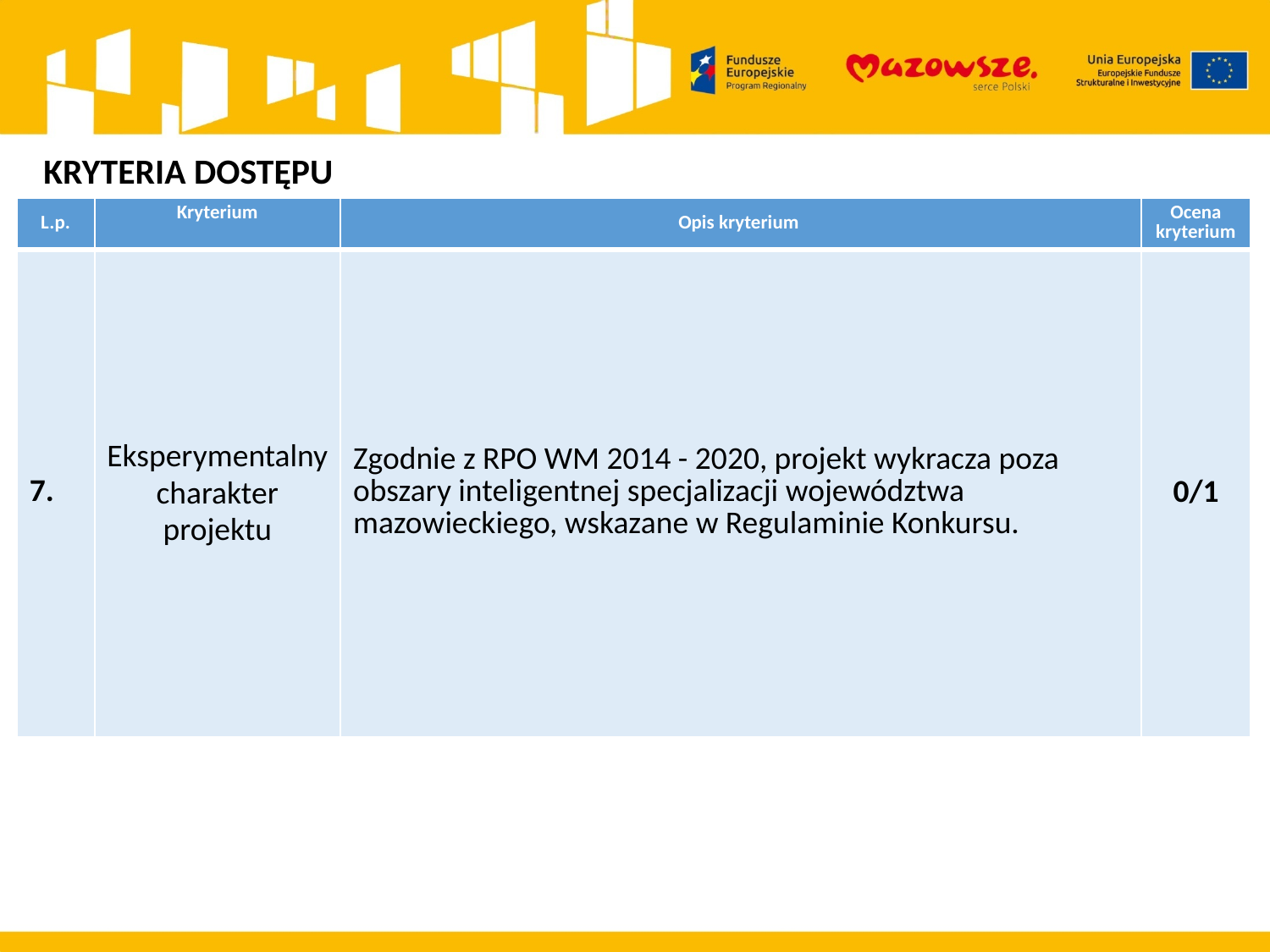

KRYTERIA DOSTĘPU
| L.p. | Kryterium | Opis kryterium | Ocena kryterium |
| --- | --- | --- | --- |
| 7. | Eksperymentalny charakter projektu | Zgodnie z RPO WM 2014 - 2020, projekt wykracza poza obszary inteligentnej specjalizacji województwa mazowieckiego, wskazane w Regulaminie Konkursu. | 0/1 |